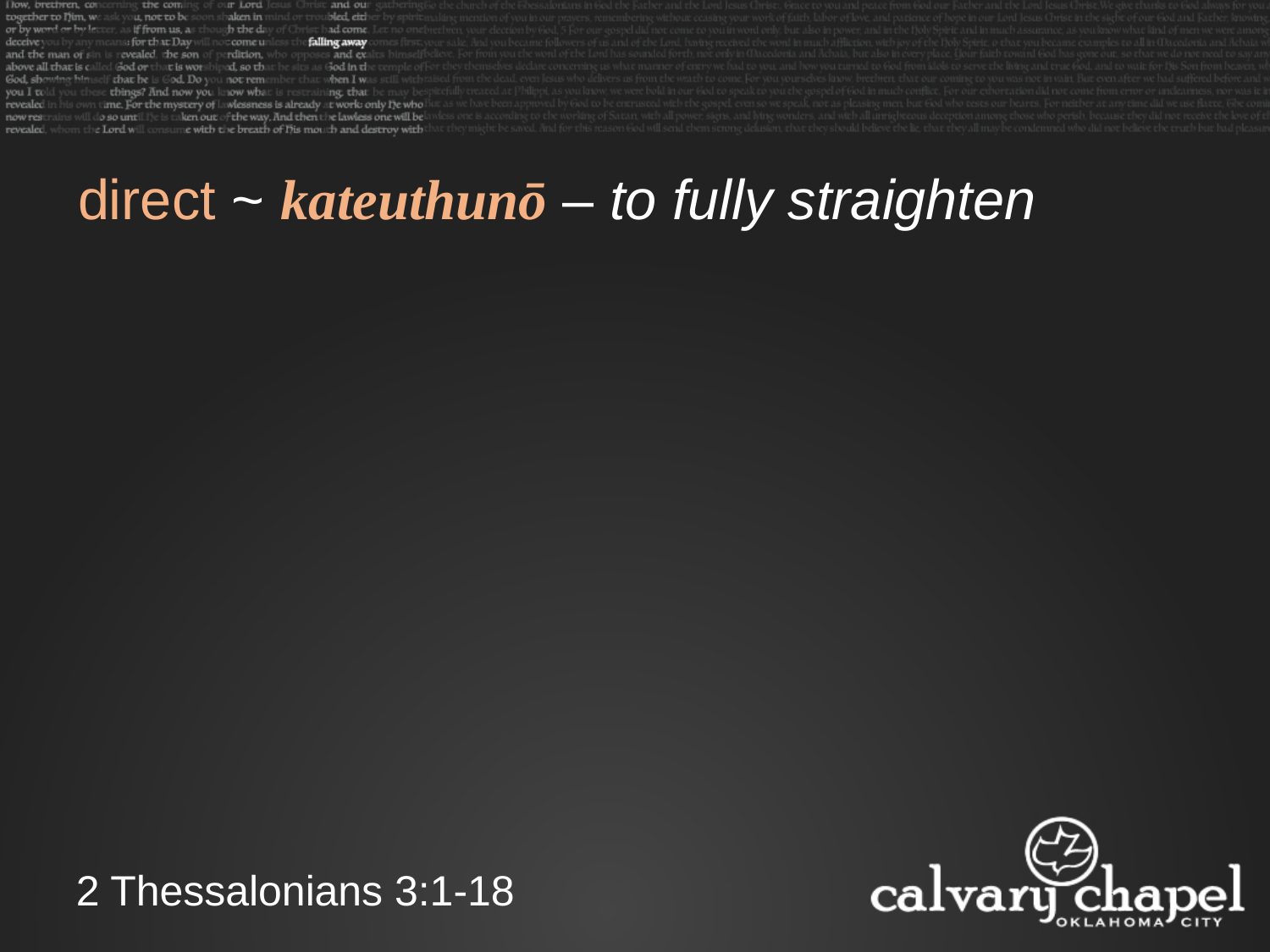

direct ~ kateuthunō – to fully straighten
2 Thessalonians 3:1-18